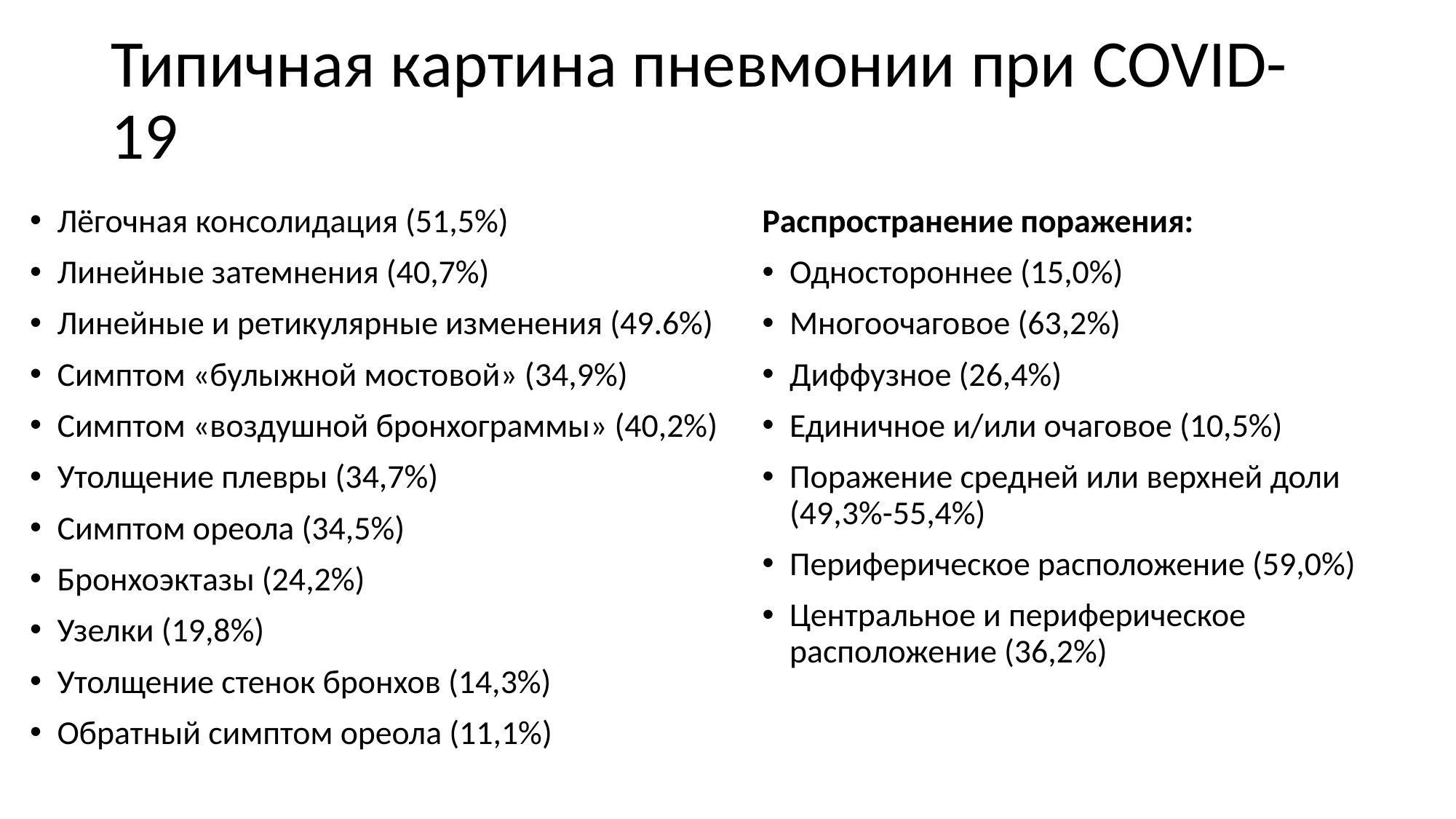

# Типичная картина пневмонии при COVID-19
Лёгочная консолидация (51,5%)
Линейные затемнения (40,7%)
Линейные и ретикулярные изменения (49.6%)
Симптом «булыжной мостовой» (34,9%)
Симптом «воздушной бронхограммы» (40,2%)
Утолщение плевры (34,7%)
Симптом ореола (34,5%)
Бронхоэктазы (24,2%)
Узелки (19,8%)
Утолщение стенок бронхов (14,3%)
Обратный симптом ореола (11,1%)
Распространение поражения:
Одностороннее (15,0%)
Многоочаговое (63,2%)
Диффузное (26,4%)
Единичное и/или очаговое (10,5%)
Поражение средней или верхней доли (49,3%-55,4%)
Периферическое расположение (59,0%)
Центральное и периферическое расположение (36,2%)